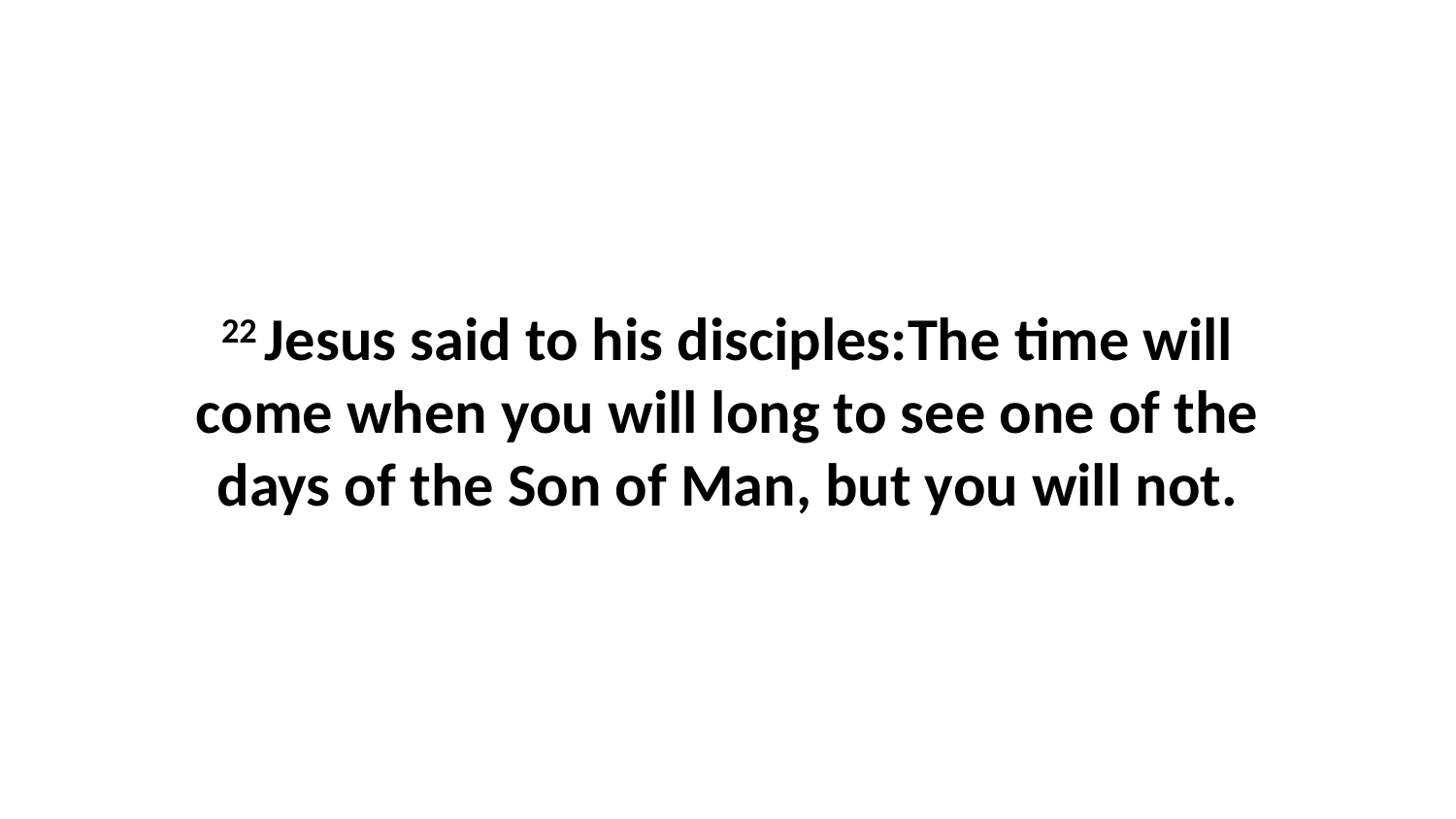

22 Jesus said to his disciples:The time will come when you will long to see one of the days of the Son of Man, but you will not.